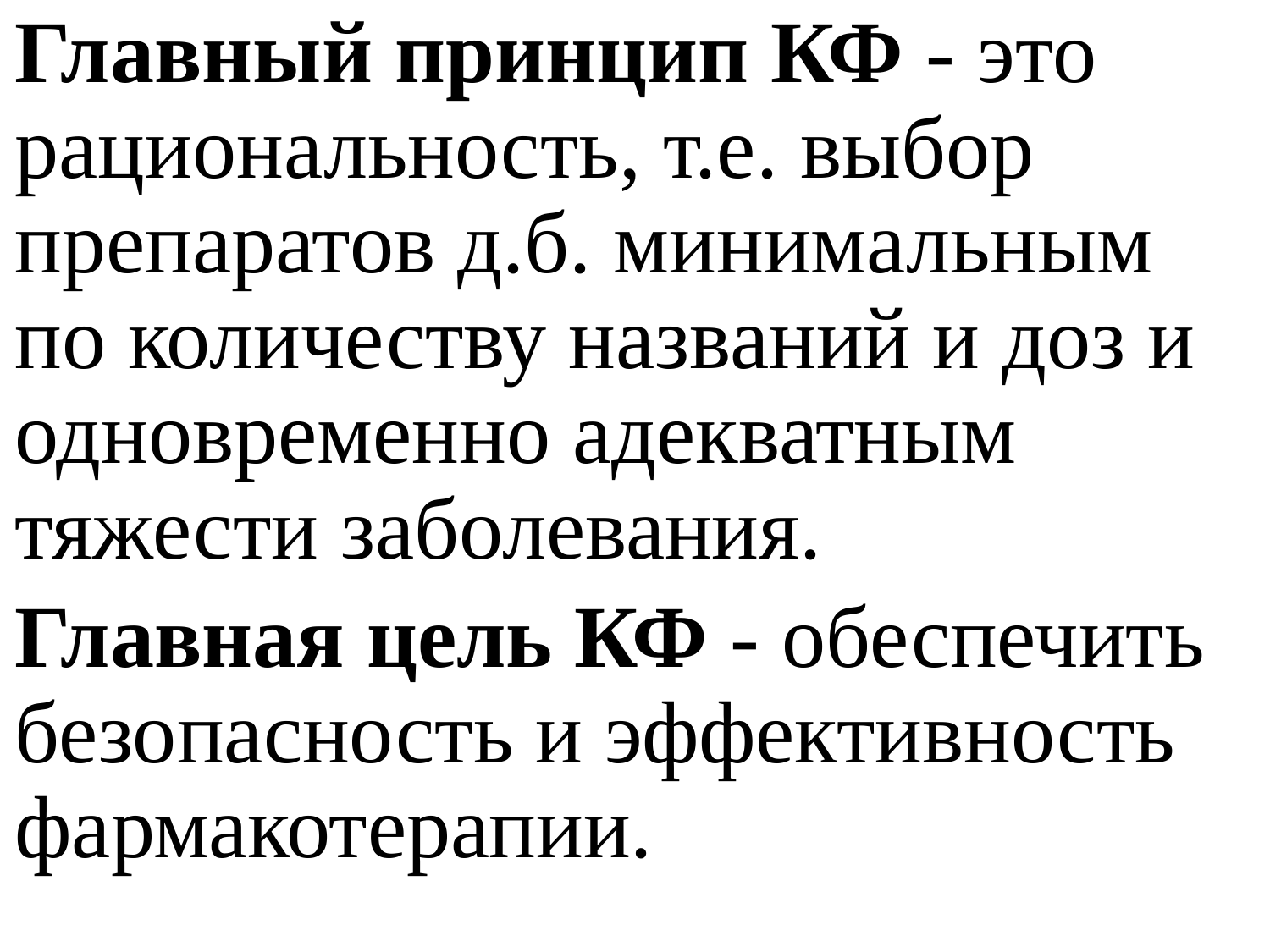

Главный принцип КФ - это рациональность, т.е. выбор препаратов д.б. минимальным по количеству названий и доз и одновременно адекватным тяжести заболевания.
Главная цель КФ - обеспечить безопасность и эффективность фармакотерапии.